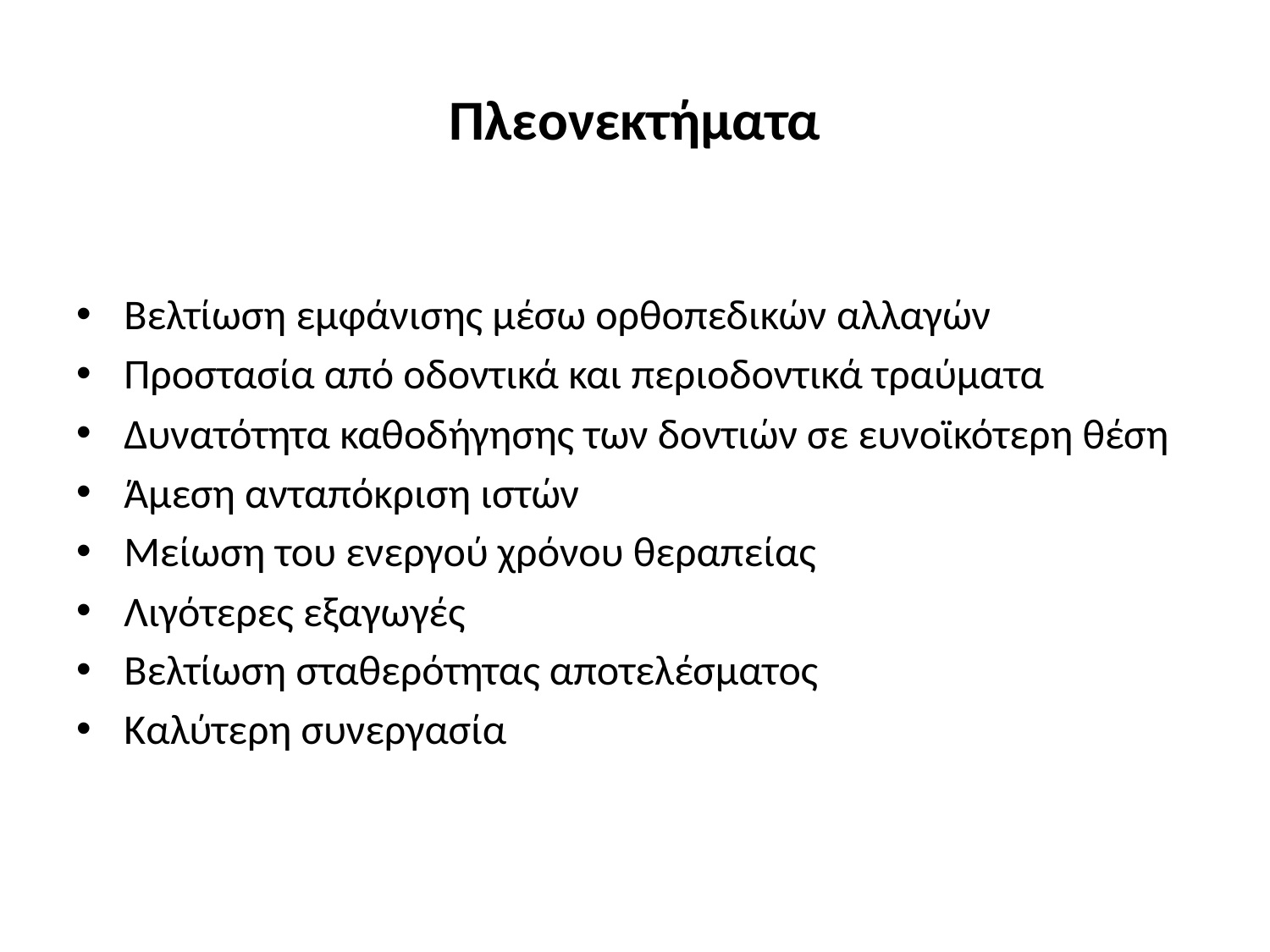

# Πλεονεκτήματα

Βελτίωση εμφάνισης μέσω ορθοπεδικών αλλαγών
Προστασία από οδοντικά και περιοδοντικά τραύματα
Δυνατότητα καθοδήγησης των δοντιών σε ευνοϊκότερη θέση
Άμεση ανταπόκριση ιστών
Μείωση του ενεργού χρόνου θεραπείας
Λιγότερες εξαγωγές
Βελτίωση σταθερότητας αποτελέσματος
Καλύτερη συνεργασία